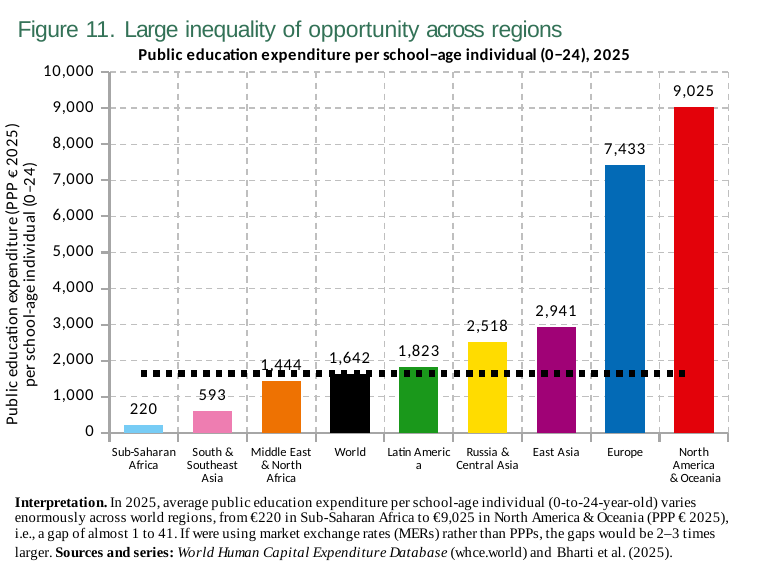

Figure 11. Large inequality of opportunity across regions

### Chart: Public education expenditure per school−age individual (0−24), 2025

| Category | edu_ppp | World |
|---|---|---|
| Sub-Saharan
Africa | 220.0 | 1642.0 |
| South & Southeast
Asia | 593.0 | 1642.0 |
| Middle East
& North Africa | 1444.0 | 1642.0 |
| World | 1642.0 | 1642.0 |
| Latin America | 1823.0 | 1642.0 |
| Russia &
Central Asia | 2518.0 | 1642.0 |
| East Asia | 2941.0 | 1642.0 |
| Europe | 7433.0 | 1642.0 |
| North America
 & Oceania | 9025.0 | 1642.0 |